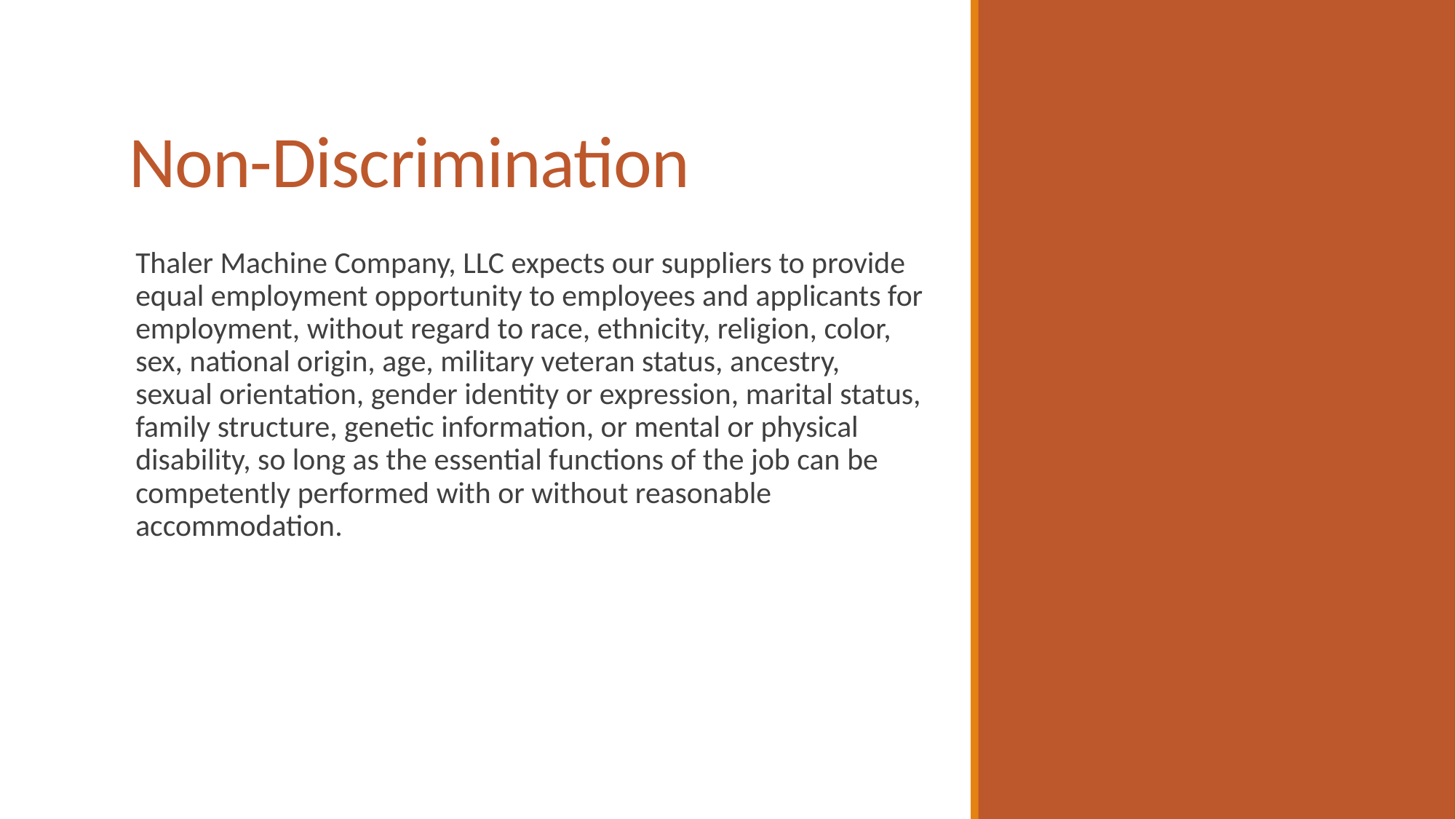

# Non-Discrimination
Thaler Machine Company, LLC expects our suppliers to provide equal employment opportunity to employees and applicants for employment, without regard to race, ethnicity, religion, color, sex, national origin, age, military veteran status, ancestry, sexual orientation, gender identity or expression, marital status, family structure, genetic information, or mental or physical disability, so long as the essential functions of the job can be competently performed with or without reasonable accommodation.